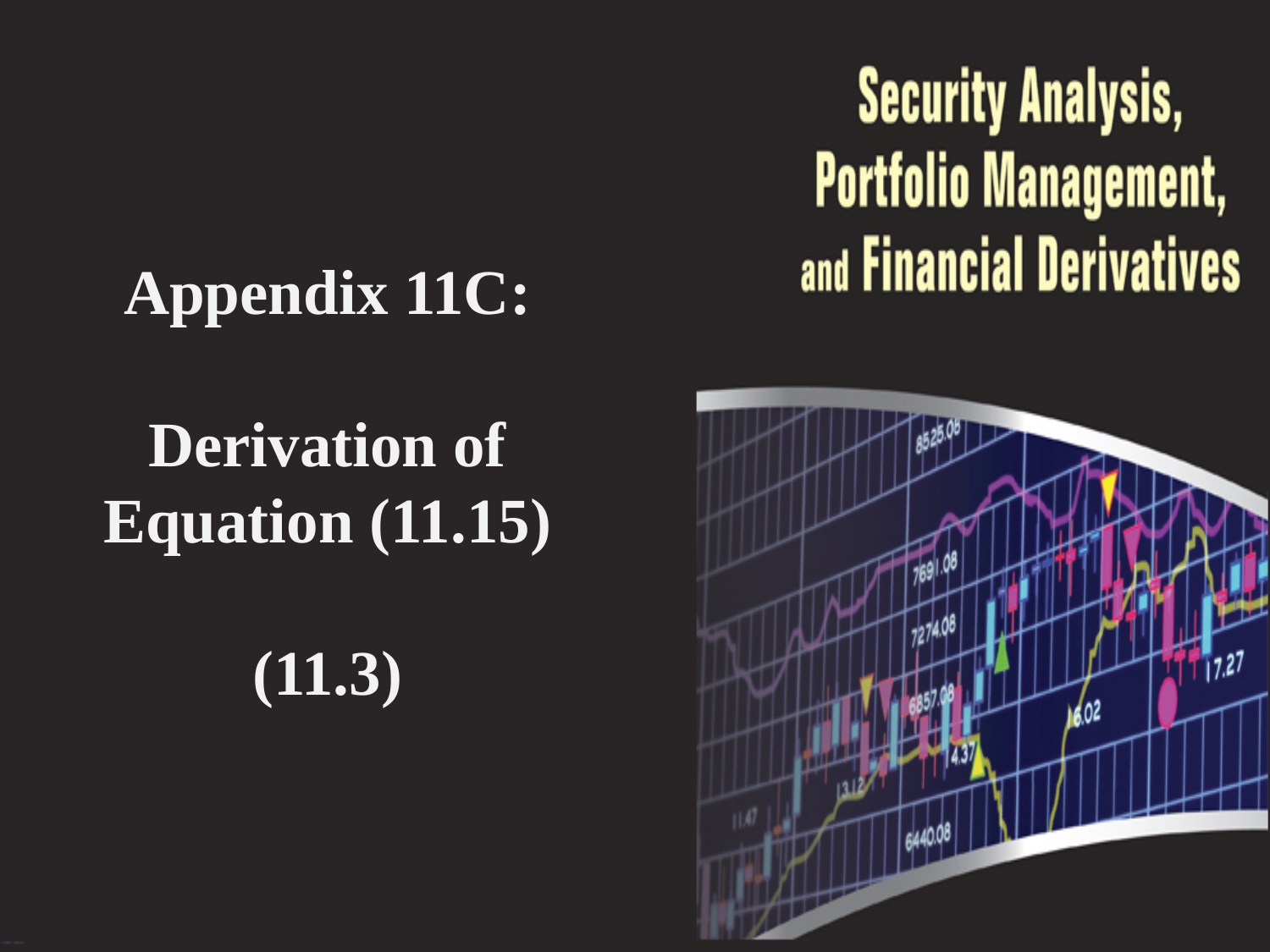

# Appendix 11C: Derivation of Equation (11.15) (11.3)